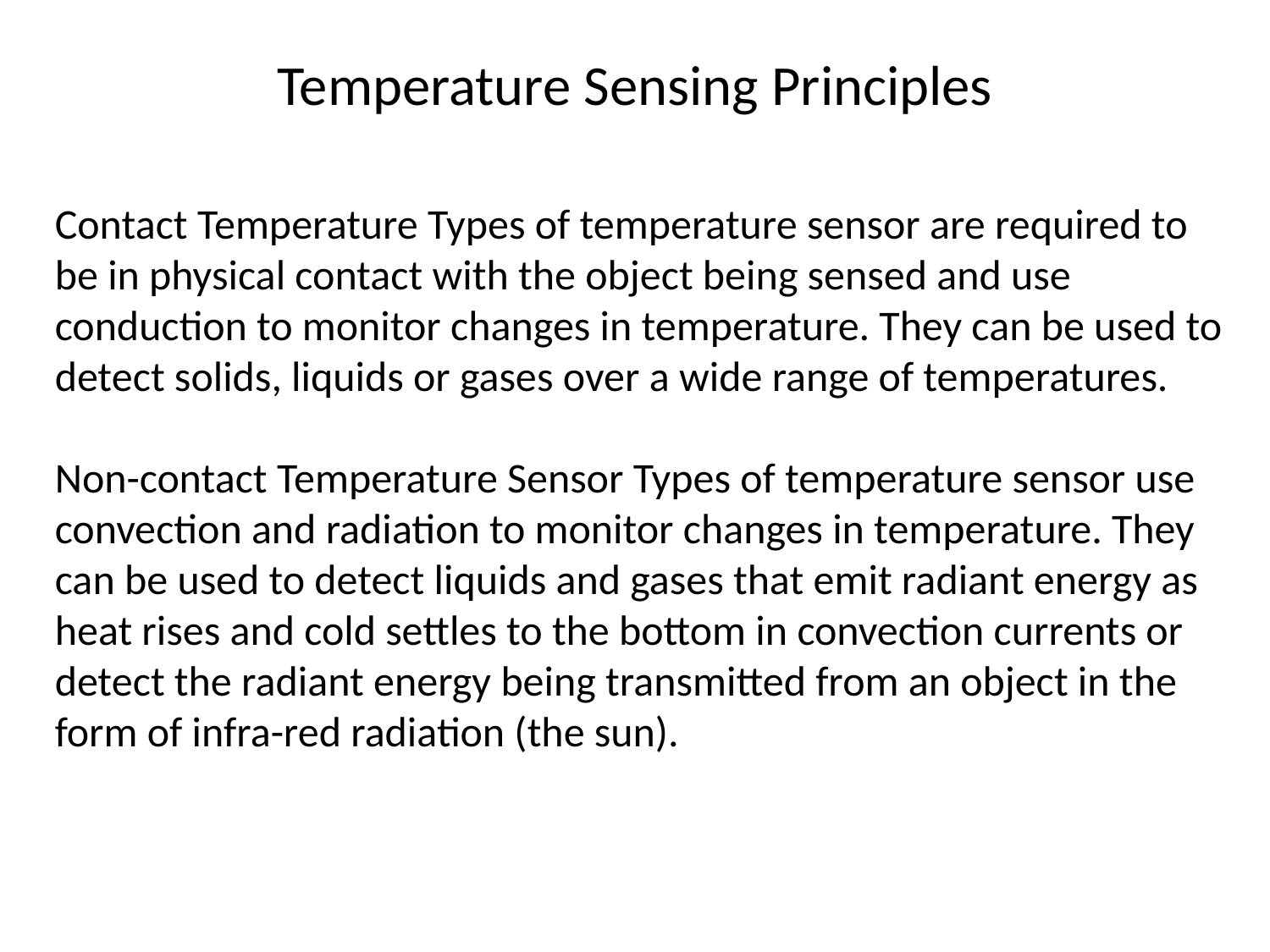

# Temperature Sensing Principles
Contact Temperature Types of temperature sensor are required to be in physical contact with the object being sensed and use conduction to monitor changes in temperature. They can be used to detect solids, liquids or gases over a wide range of temperatures.

Non-contact Temperature Sensor Types of temperature sensor use convection and radiation to monitor changes in temperature. They can be used to detect liquids and gases that emit radiant energy as heat rises and cold settles to the bottom in convection currents or detect the radiant energy being transmitted from an object in the form of infra-red radiation (the sun).